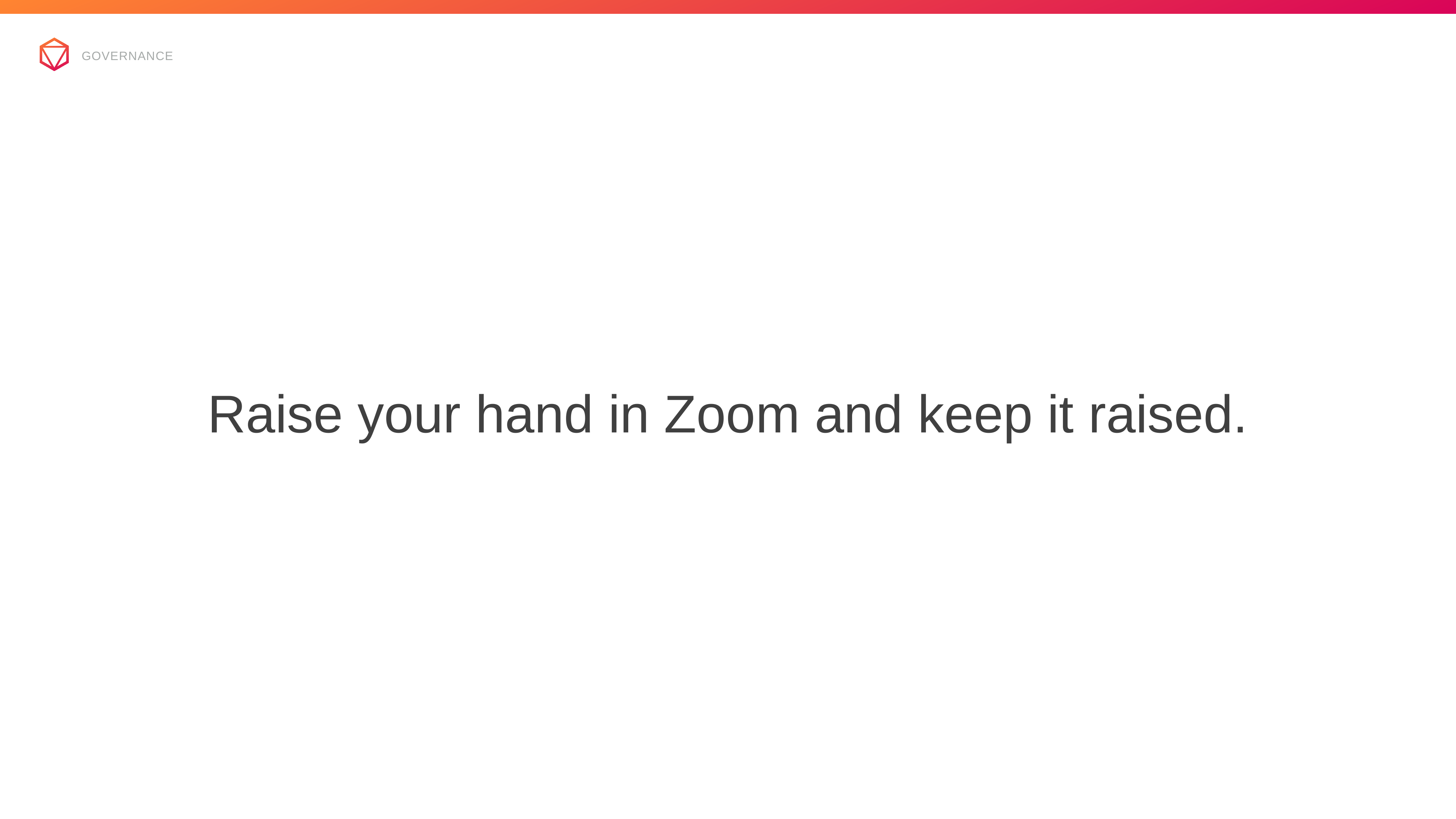

governance
Raise your hand in Zoom and keep it raised.